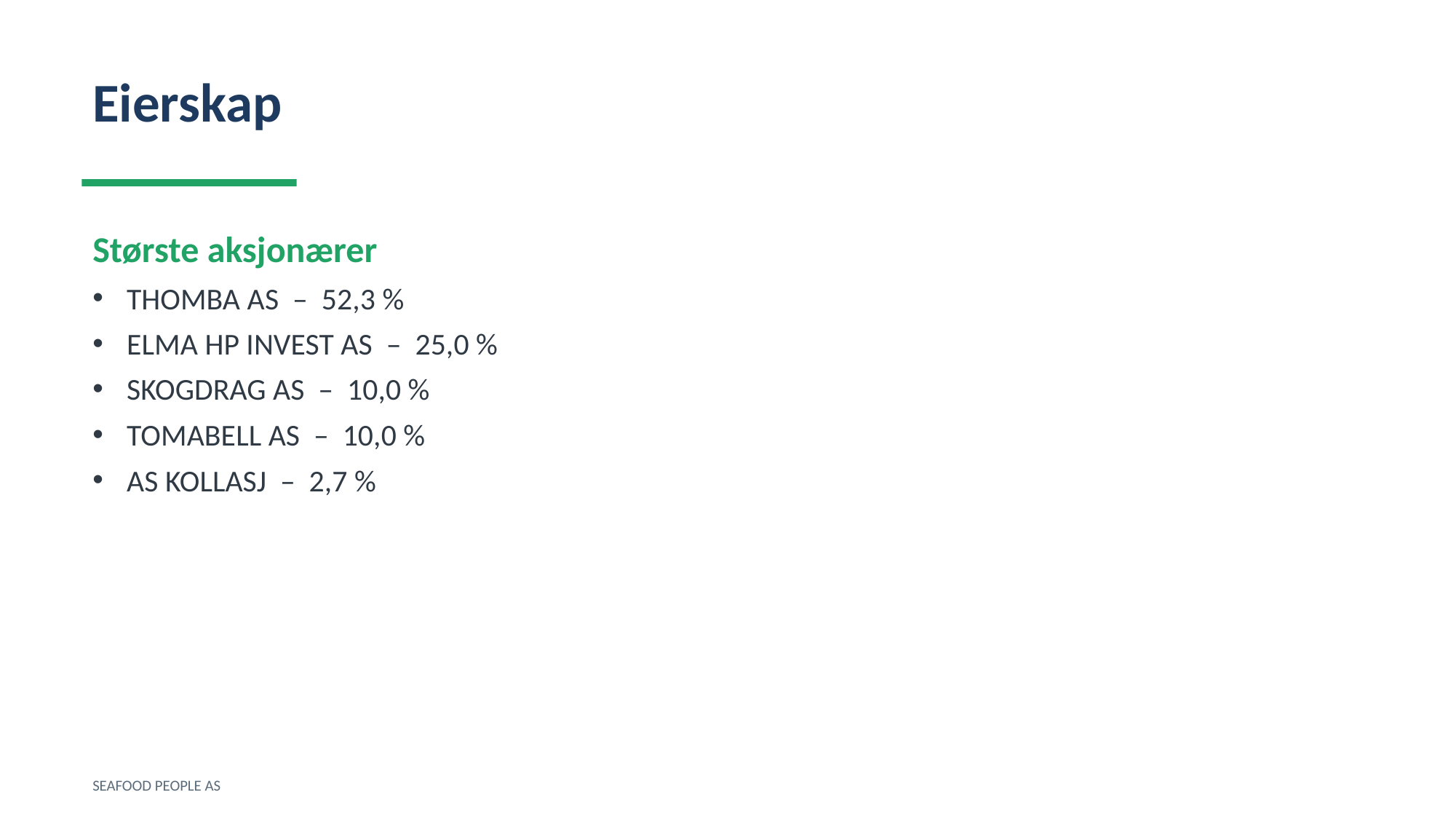

Eierskap

Største aksjonærer
THOMBA AS  –  52,3 %
ELMA HP INVEST AS  –  25,0 %
SKOGDRAG AS  –  10,0 %
TOMABELL AS  –  10,0 %
AS KOLLASJ  –  2,7 %
SEAFOOD PEOPLE AS